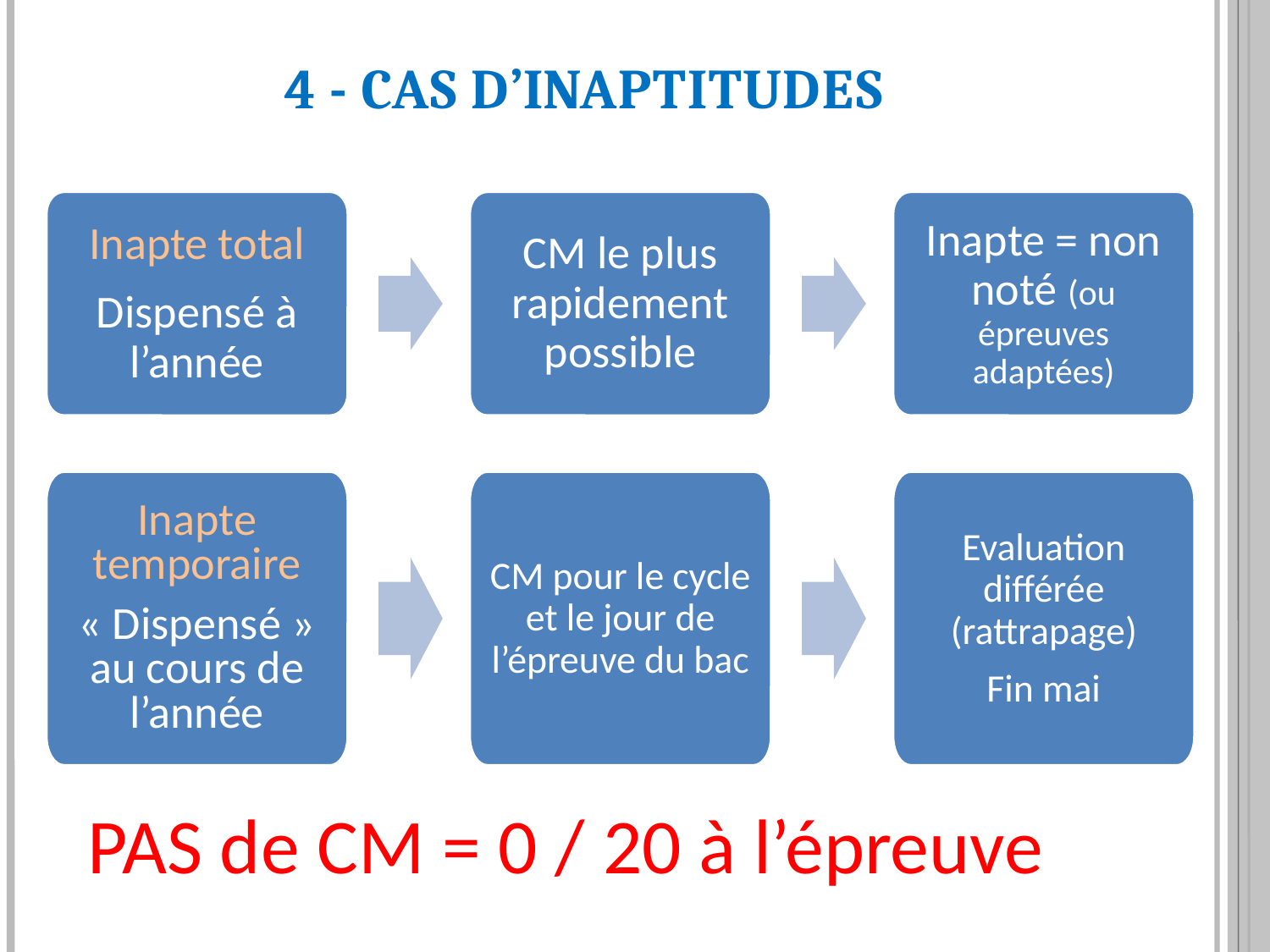

4 - CAS d’INAPTITUDES
Inapte total
Dispensé à l’année
CM le plus rapidement possible
Inapte = non noté (ou épreuves adaptées)

Inapte temporaire
« Dispensé » au cours de l’année
CM pour le cycle et le jour de l’épreuve du bac
Evaluation différée (rattrapage)
Fin mai

PAS de CM = 0 / 20 à l’épreuve